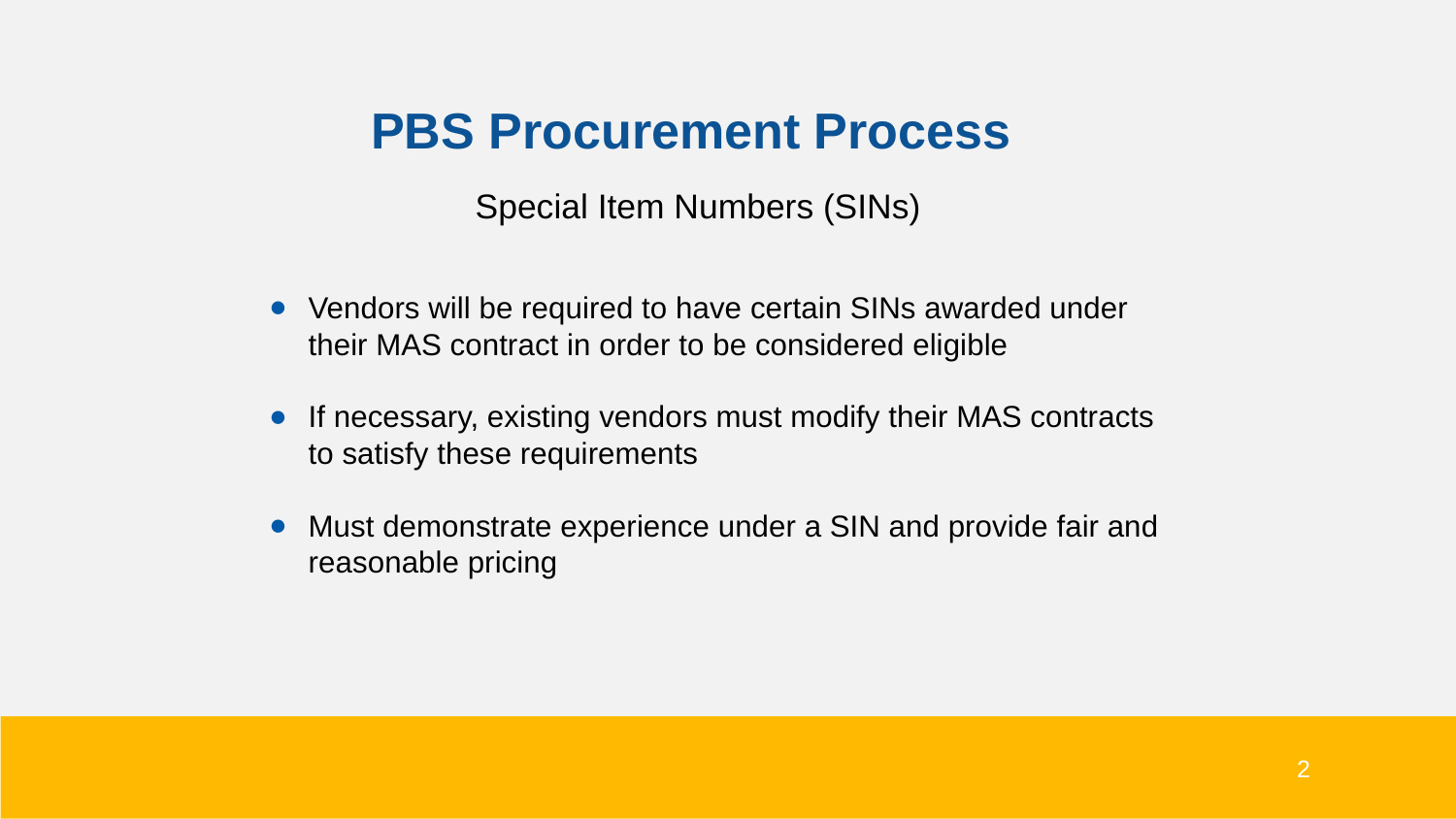

# PBS Procurement Process
Special Item Numbers (SINs)
Vendors will be required to have certain SINs awarded under their MAS contract in order to be considered eligible
If necessary, existing vendors must modify their MAS contracts to satisfy these requirements
Must demonstrate experience under a SIN and provide fair and reasonable pricing
2